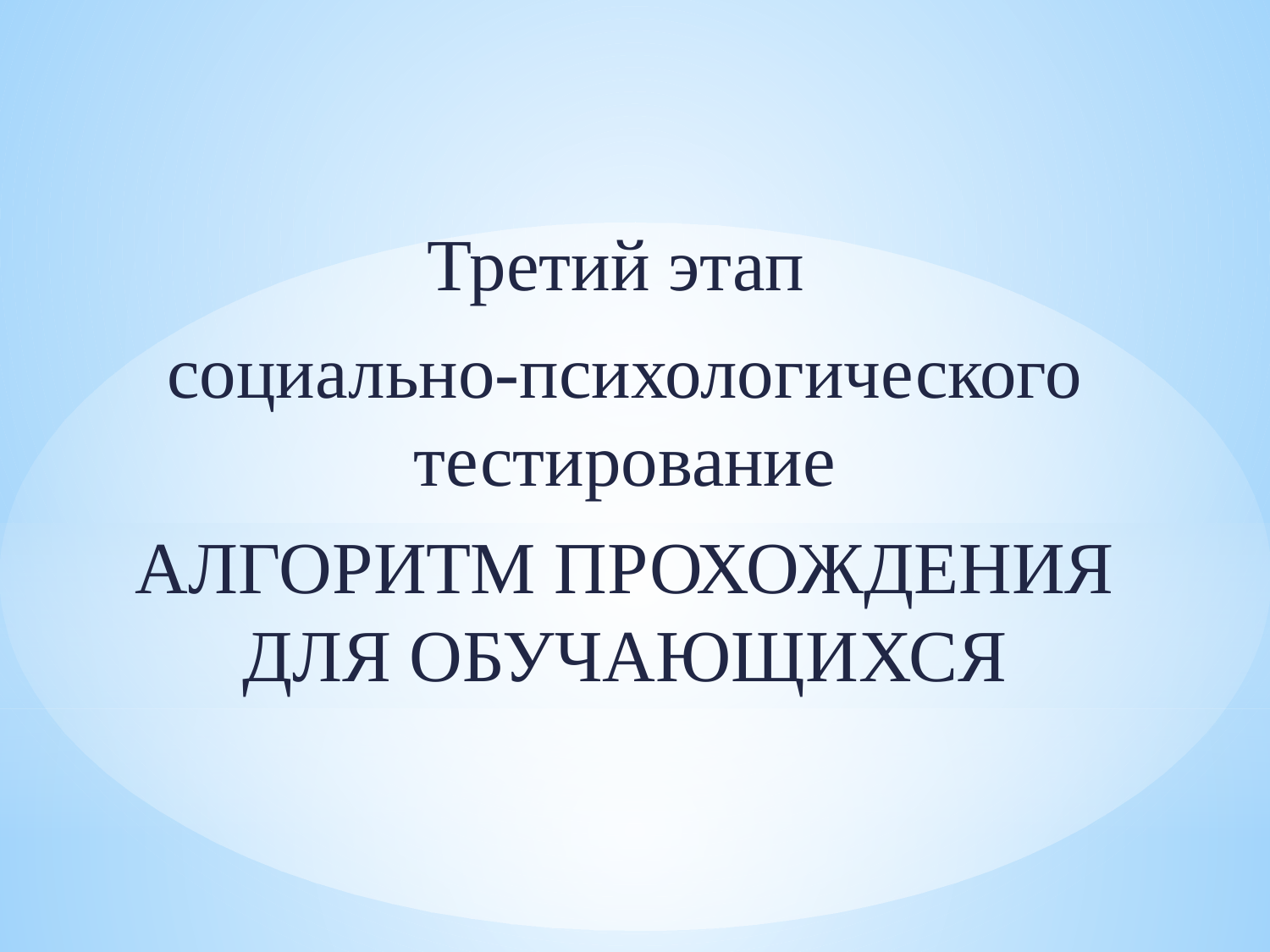

Третий этап
социально-психологического тестирование
АЛГОРИТМ ПРОХОЖДЕНИЯ ДЛЯ ОБУЧАЮЩИХСЯ